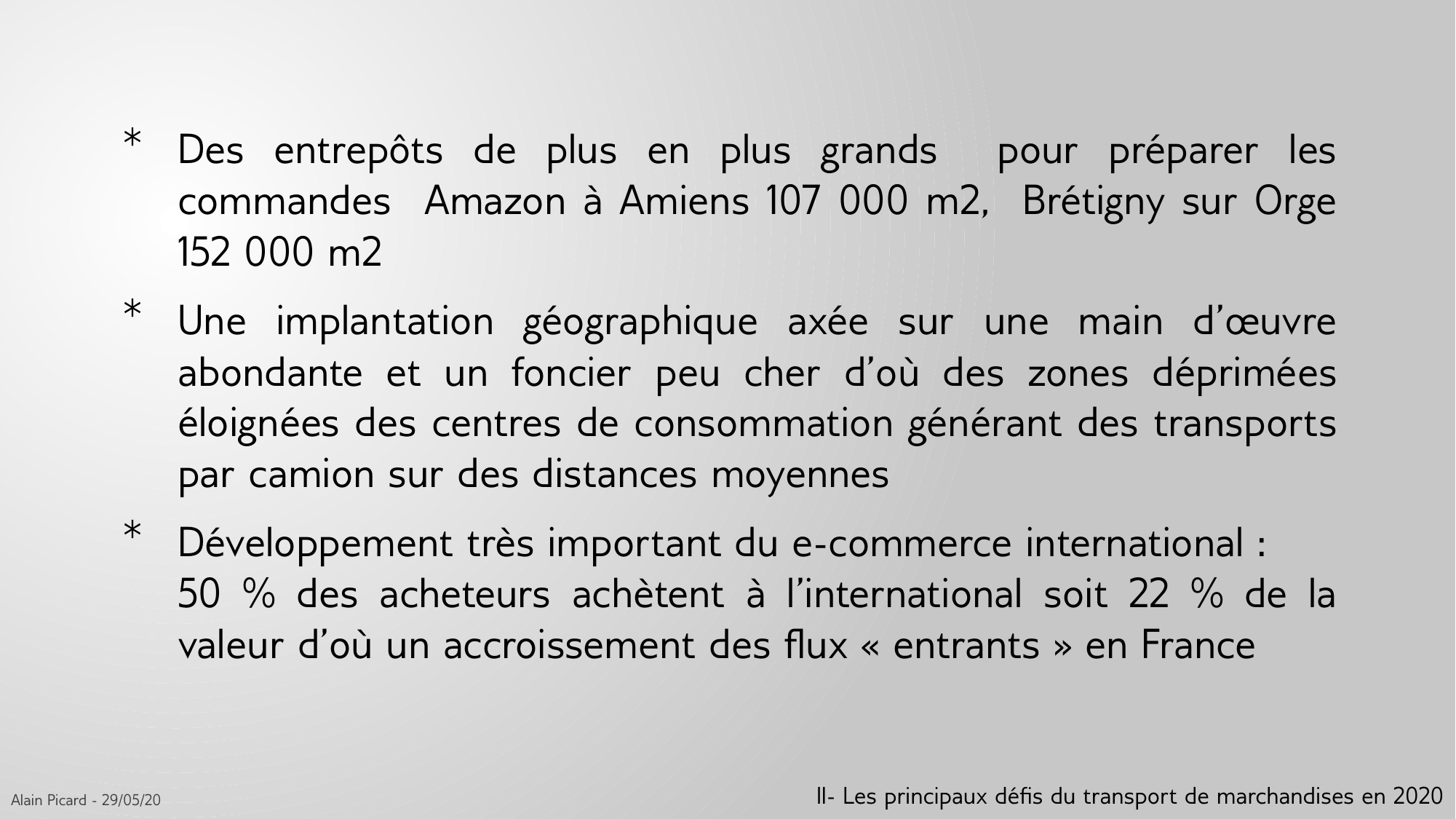

Des entrepôts de plus en plus grands  pour préparer les commandes  Amazon à Amiens 107 000 m2,  Brétigny sur Orge 152 000 m2

Une implantation géographique axée sur une main d’œuvre abondante et un foncier peu cher d’où des zones déprimées éloignées des centres de consommation générant des transports par camion sur des distances moyennes

Développement très important du e-commerce international :
50 % des acheteurs achètent à l’international soit 22 % de la valeur d’où un accroissement des flux « entrants » en France
II- Les principaux défis du transport de marchandises en 2020
Alain Picard - 29/05/20